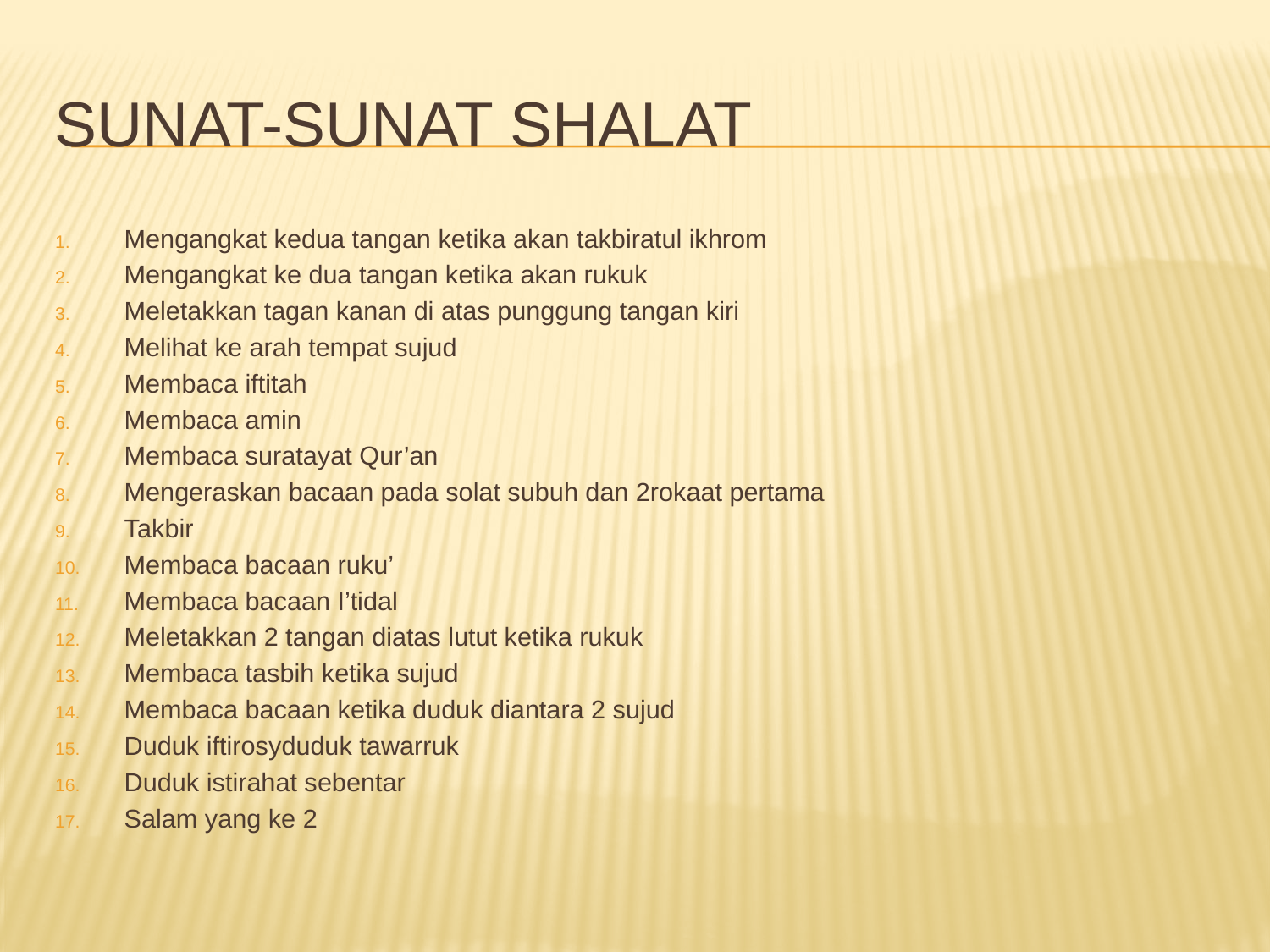

# Sunat-Sunat Shalat
Mengangkat kedua tangan ketika akan takbiratul ikhrom
Mengangkat ke dua tangan ketika akan rukuk
Meletakkan tagan kanan di atas punggung tangan kiri
Melihat ke arah tempat sujud
Membaca iftitah
Membaca amin
Membaca suratayat Qur’an
Mengeraskan bacaan pada solat subuh dan 2rokaat pertama
Takbir
Membaca bacaan ruku’
Membaca bacaan I’tidal
Meletakkan 2 tangan diatas lutut ketika rukuk
Membaca tasbih ketika sujud
Membaca bacaan ketika duduk diantara 2 sujud
Duduk iftirosyduduk tawarruk
Duduk istirahat sebentar
Salam yang ke 2